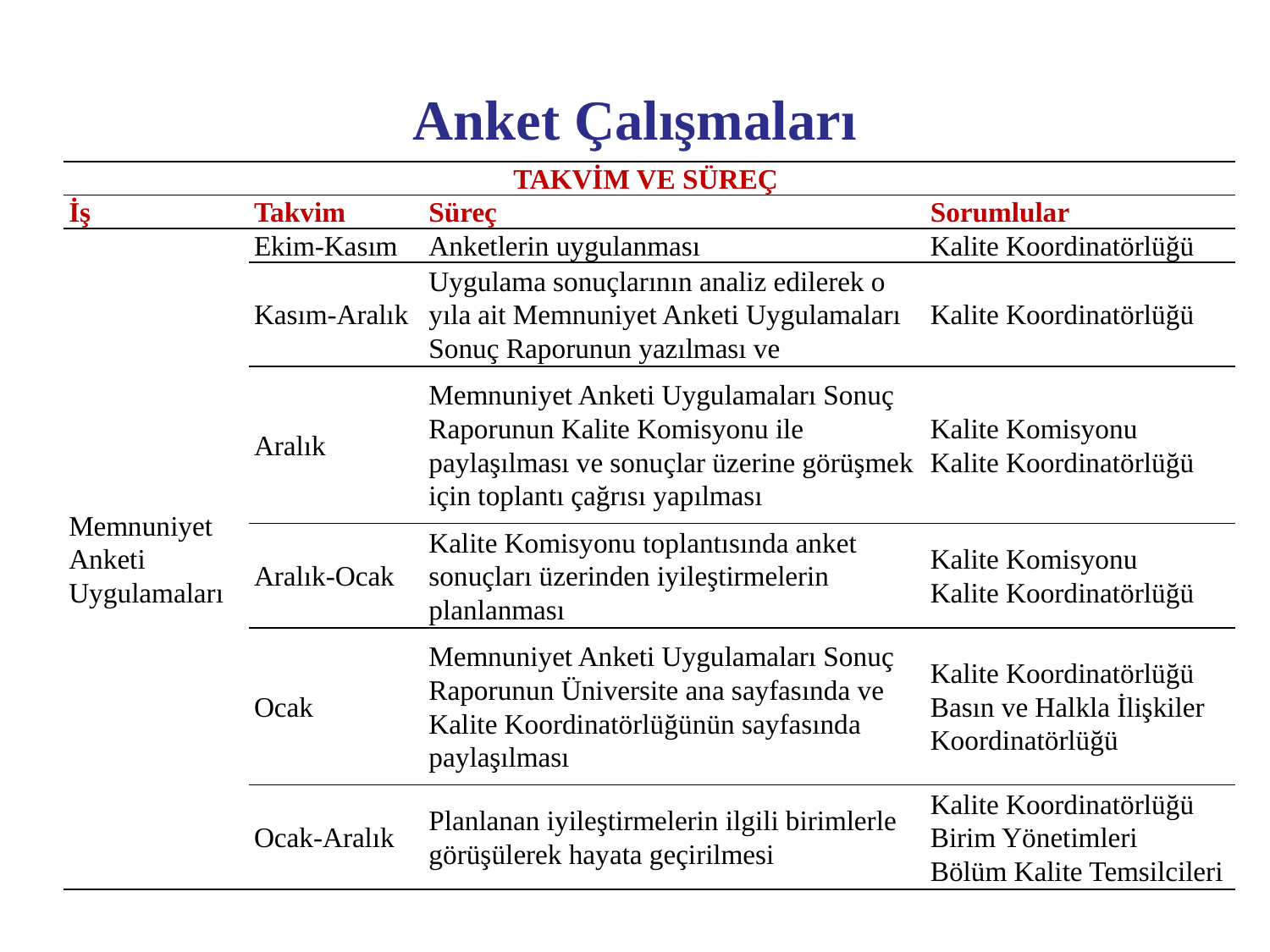

# Anket Çalışmaları
| TAKVİM VE SÜREÇ |  |  |  |
| --- | --- | --- | --- |
| İş | Takvim | Süreç | Sorumlular |
| Memnuniyet Anketi Uygulamaları | Ekim-Kasım | Anketlerin uygulanması | Kalite Koordinatörlüğü |
|  | Kasım-Aralık | Uygulama sonuçlarının analiz edilerek o yıla ait Memnuniyet Anketi Uygulamaları Sonuç Raporunun yazılması ve | Kalite Koordinatörlüğü |
|  | Aralık | Memnuniyet Anketi Uygulamaları Sonuç Raporunun Kalite Komisyonu ile paylaşılması ve sonuçlar üzerine görüşmek için toplantı çağrısı yapılması | Kalite Komisyonu Kalite Koordinatörlüğü |
|  | Aralık-Ocak | Kalite Komisyonu toplantısında anket sonuçları üzerinden iyileştirmelerin planlanması | Kalite Komisyonu Kalite Koordinatörlüğü |
|  | Ocak | Memnuniyet Anketi Uygulamaları Sonuç Raporunun Üniversite ana sayfasında ve Kalite Koordinatörlüğünün sayfasında paylaşılması | Kalite Koordinatörlüğü Basın ve Halkla İlişkiler Koordinatörlüğü |
|  | Ocak-Aralık | Planlanan iyileştirmelerin ilgili birimlerle görüşülerek hayata geçirilmesi | Kalite Koordinatörlüğü Birim Yönetimleri Bölüm Kalite Temsilcileri |